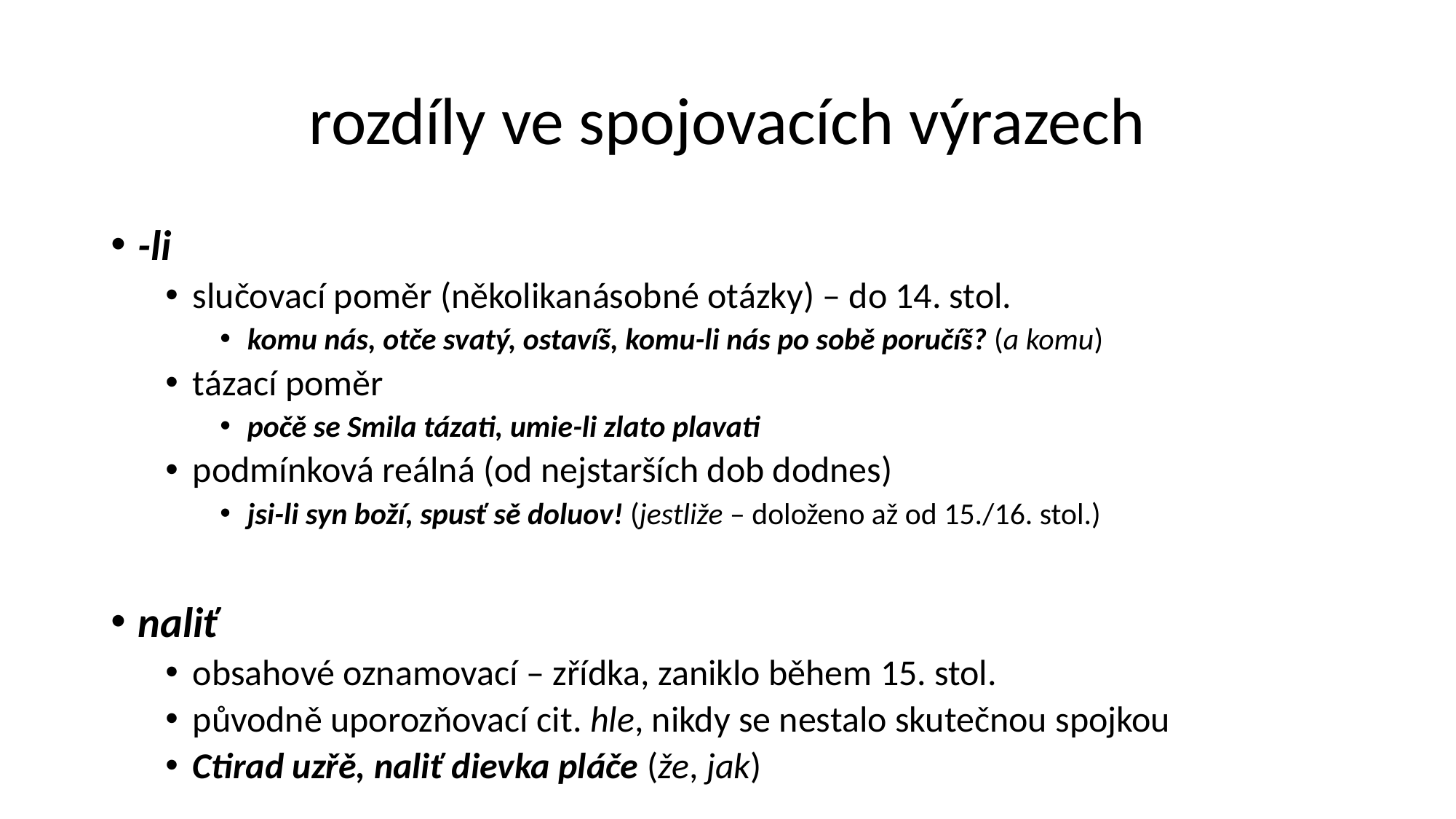

# rozdíly ve spojovacích výrazech
-li
slučovací poměr (několikanásobné otázky) – do 14. stol.
komu nás, otče svatý, ostavíš, komu-li nás po sobě poručíš? (a komu)
tázací poměr
počě se Smila tázati, umie-li zlato plavati
podmínková reálná (od nejstarších dob dodnes)
jsi-li syn boží, spusť sě doluov! (jestliže – doloženo až od 15./16. stol.)

naliť
obsahové oznamovací – zřídka, zaniklo během 15. stol.
původně uporozňovací cit. hle, nikdy se nestalo skutečnou spojkou
Ctirad uzřě, naliť dievka pláče (že, jak)